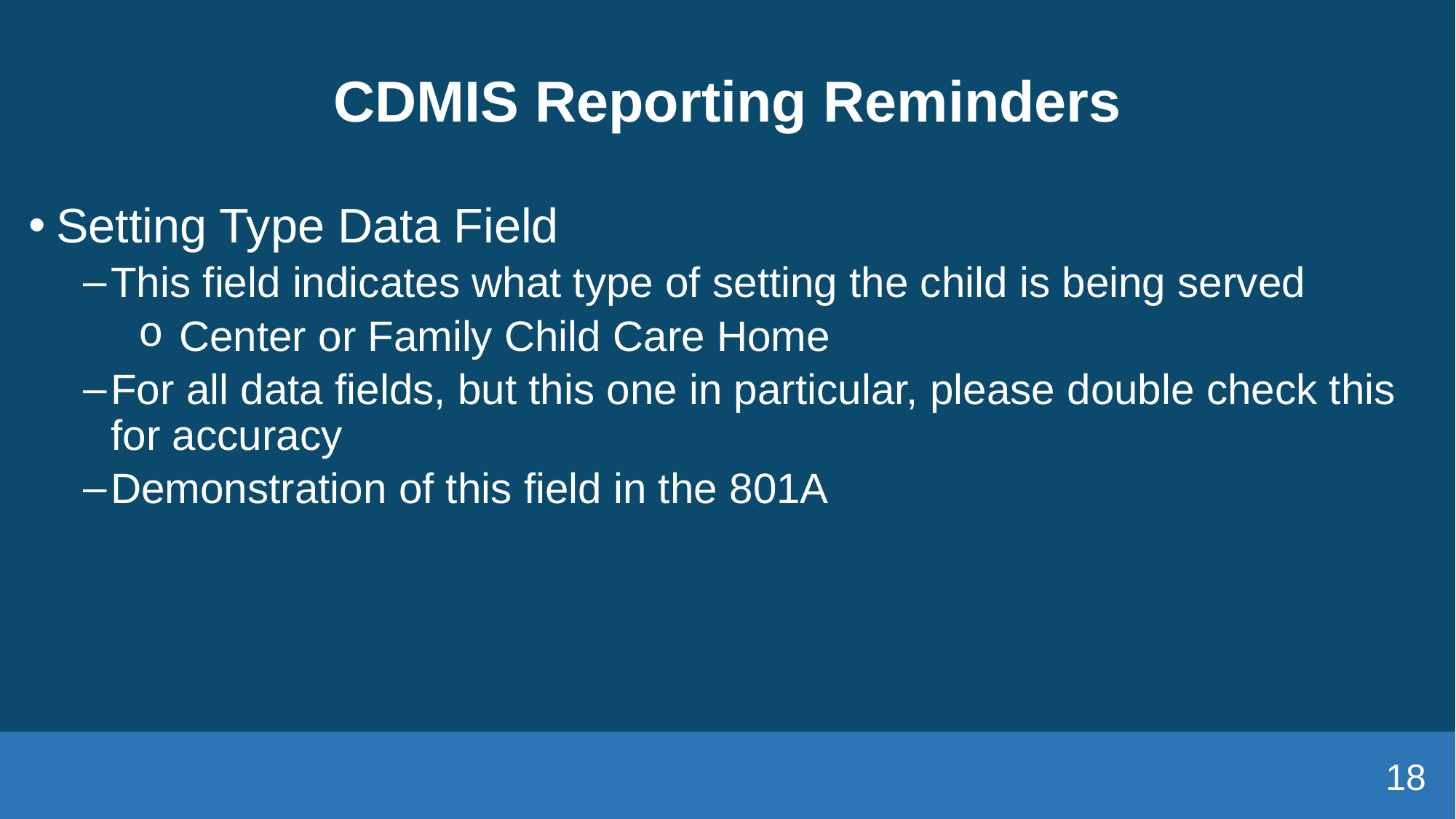

# CDMIS Reporting Reminders
Setting Type Data Field
This field indicates what type of setting the child is being served
Center or Family Child Care Home
For all data fields, but this one in particular, please double check this for accuracy
Demonstration of this field in the 801A
18